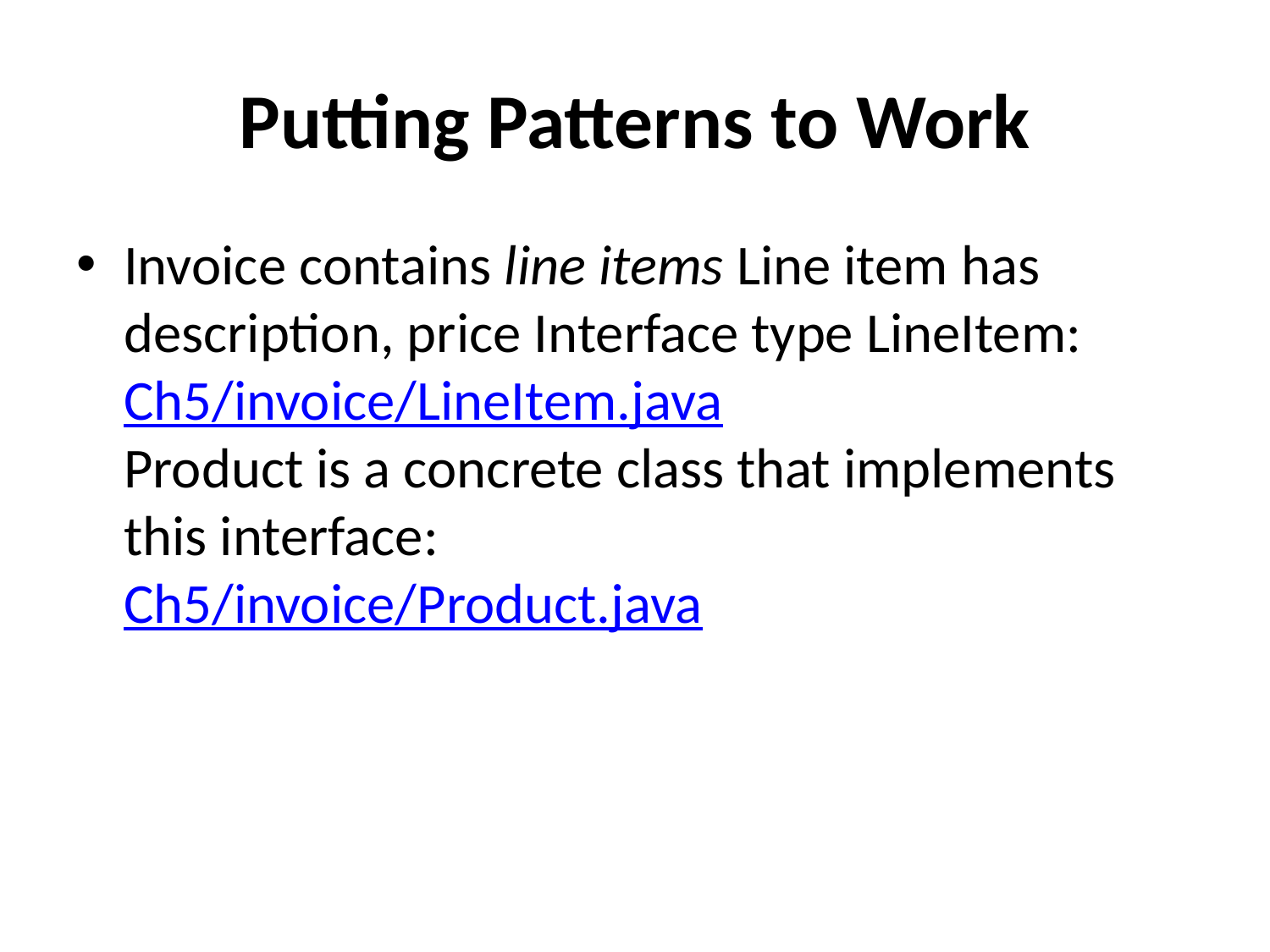

# Putting Patterns to Work
Invoice contains line items Line item has description, price Interface type LineItem:
Ch5/invoice/LineItem.java
Product is a concrete class that implements this interface:
Ch5/invoice/Product.java